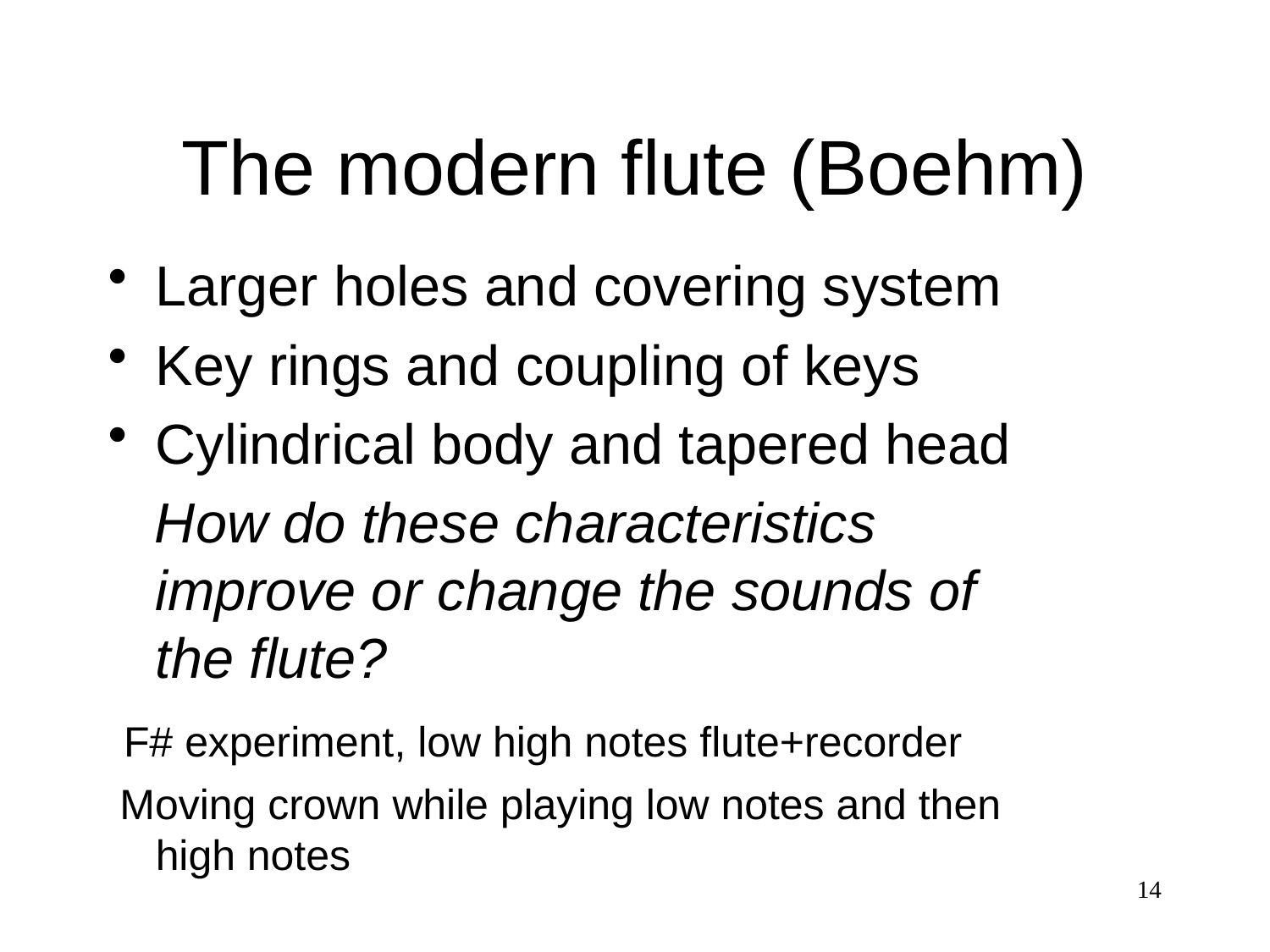

# The modern flute (Boehm)
Larger holes and covering system
Key rings and coupling of keys
Cylindrical body and tapered head
   How do these characteristics improve or change the sounds of the flute?
 F# experiment, low high notes flute+recorder
 Moving crown while playing low notes and then high notes

14